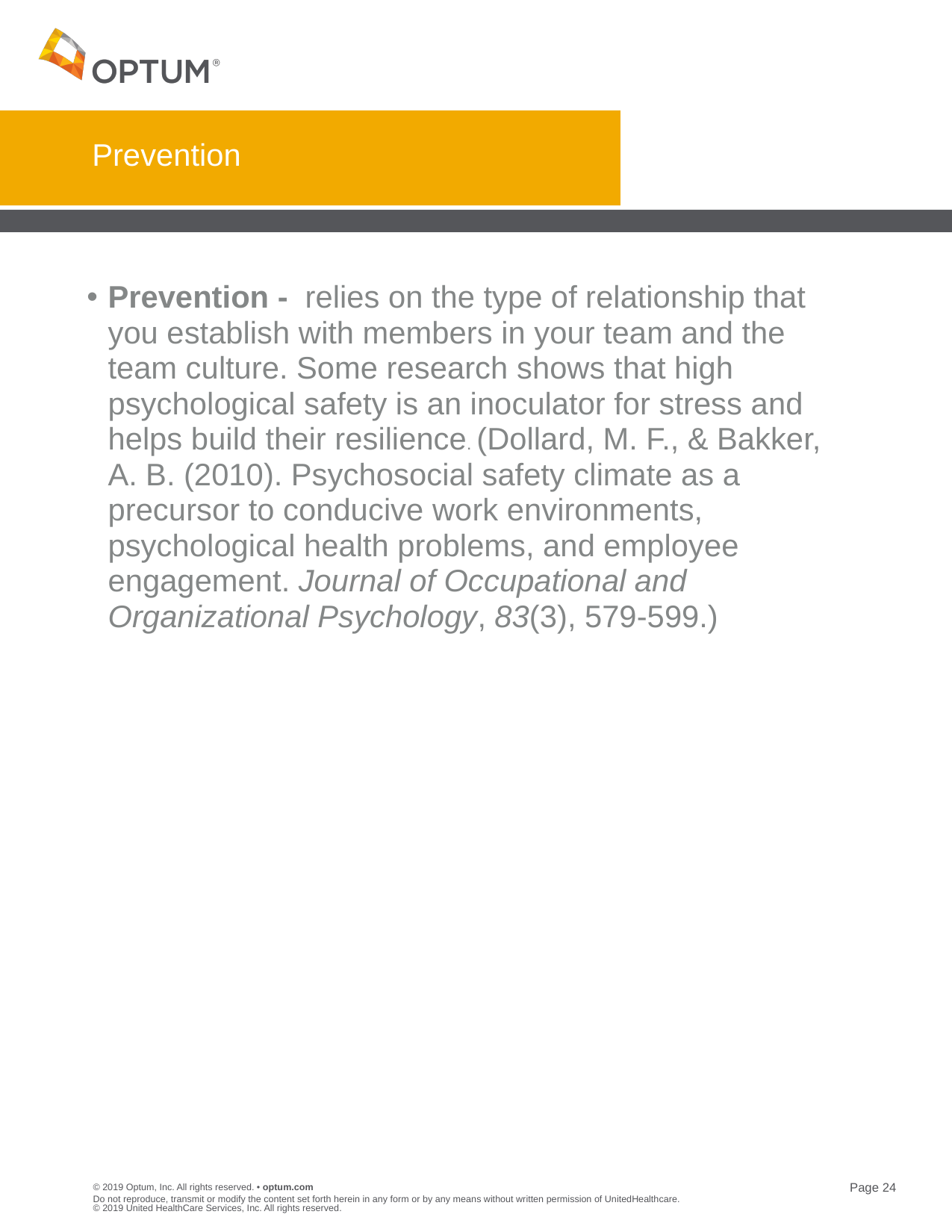

# Prevention
Prevention -  relies on the type of relationship that you establish with members in your team and the team culture. Some research shows that high psychological safety is an inoculator for stress and helps build their resilience. (Dollard, M. F., & Bakker, A. B. (2010). Psychosocial safety climate as a precursor to conducive work environments, psychological health problems, and employee engagement. Journal of Occupational and Organizational Psychology, 83(3), 579-599.)

Do not reproduce, transmit or modify the content set forth herein in any form or by any means without written permission of UnitedHealthcare. © 2019 United HealthCare Services, Inc. All rights reserved.